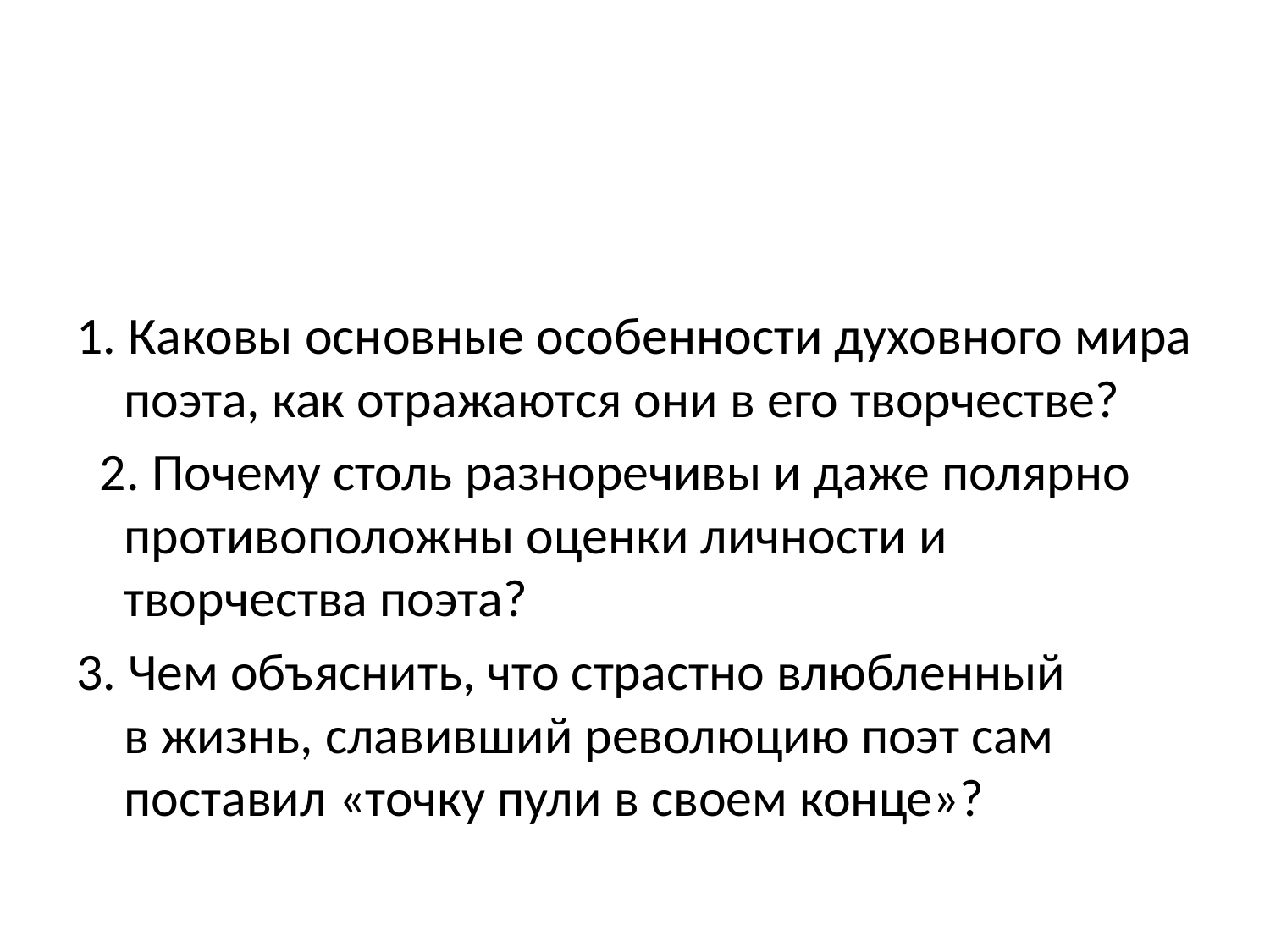

#

1. Каковы основные особенности духовного мира поэта, как отражаются они в его творчестве?
  2. Почему столь разноречивы и даже полярно противоположны оценки личности и творчества поэта?
3. Чем объяснить, что страстно влюбленный в жизнь, славивший революцию поэт сам поставил «точку пули в своем конце»?